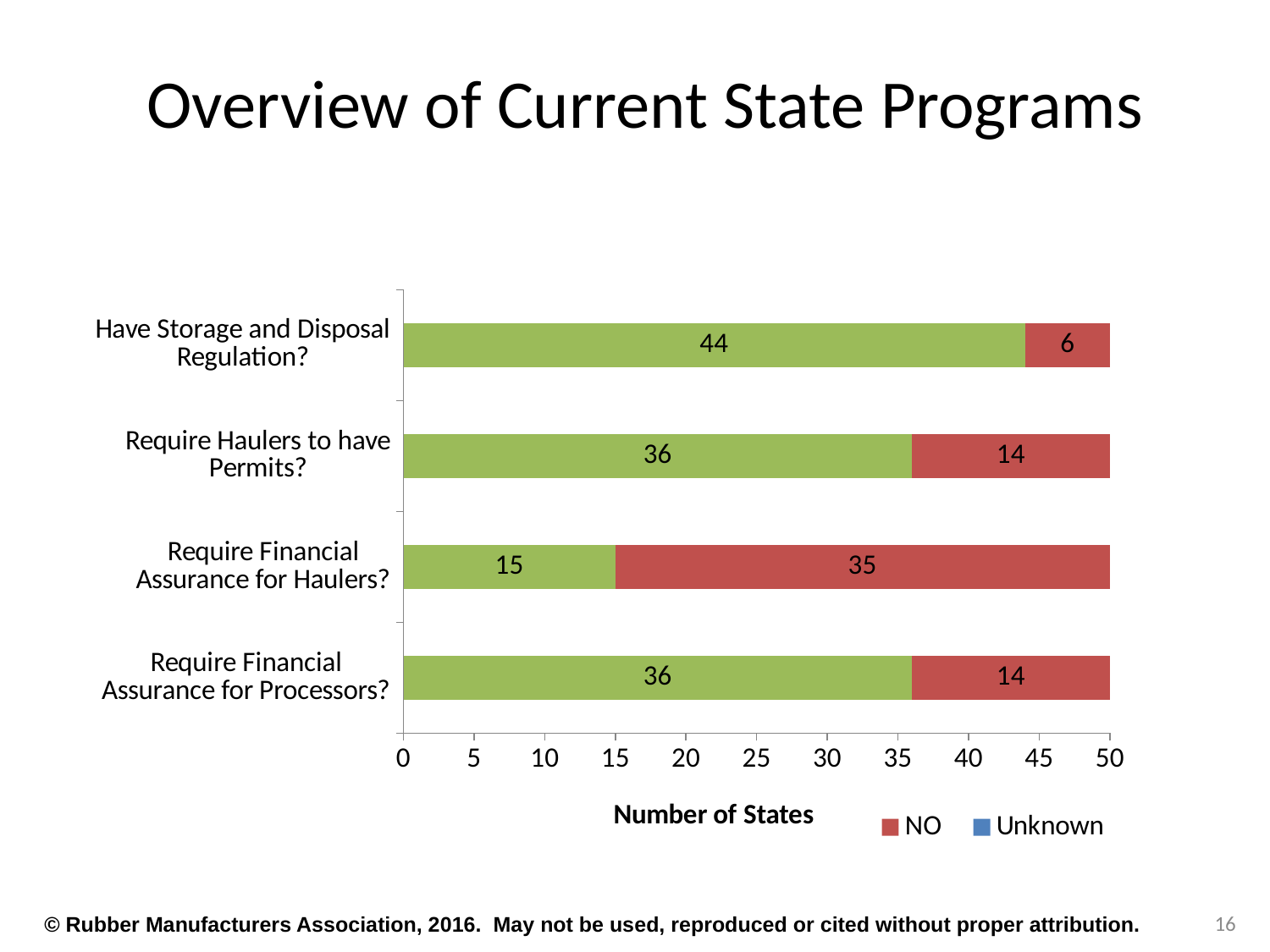

# Overview of Current State Programs

### Chart

| Category | YES | NO | Unknown |
|---|---|---|---|
| Require Financial Assurance for Processors? | 36.0 | 14.0 | 0.0 |
| Require Financial Assurance for Haulers? | 15.0 | 35.0 | 0.0 |
| Require Haulers to have Permits? | 36.0 | 14.0 | 0.0 |
| Have Storage and Disposal Regulation? | 44.0 | 6.0 | 0.0 |
16